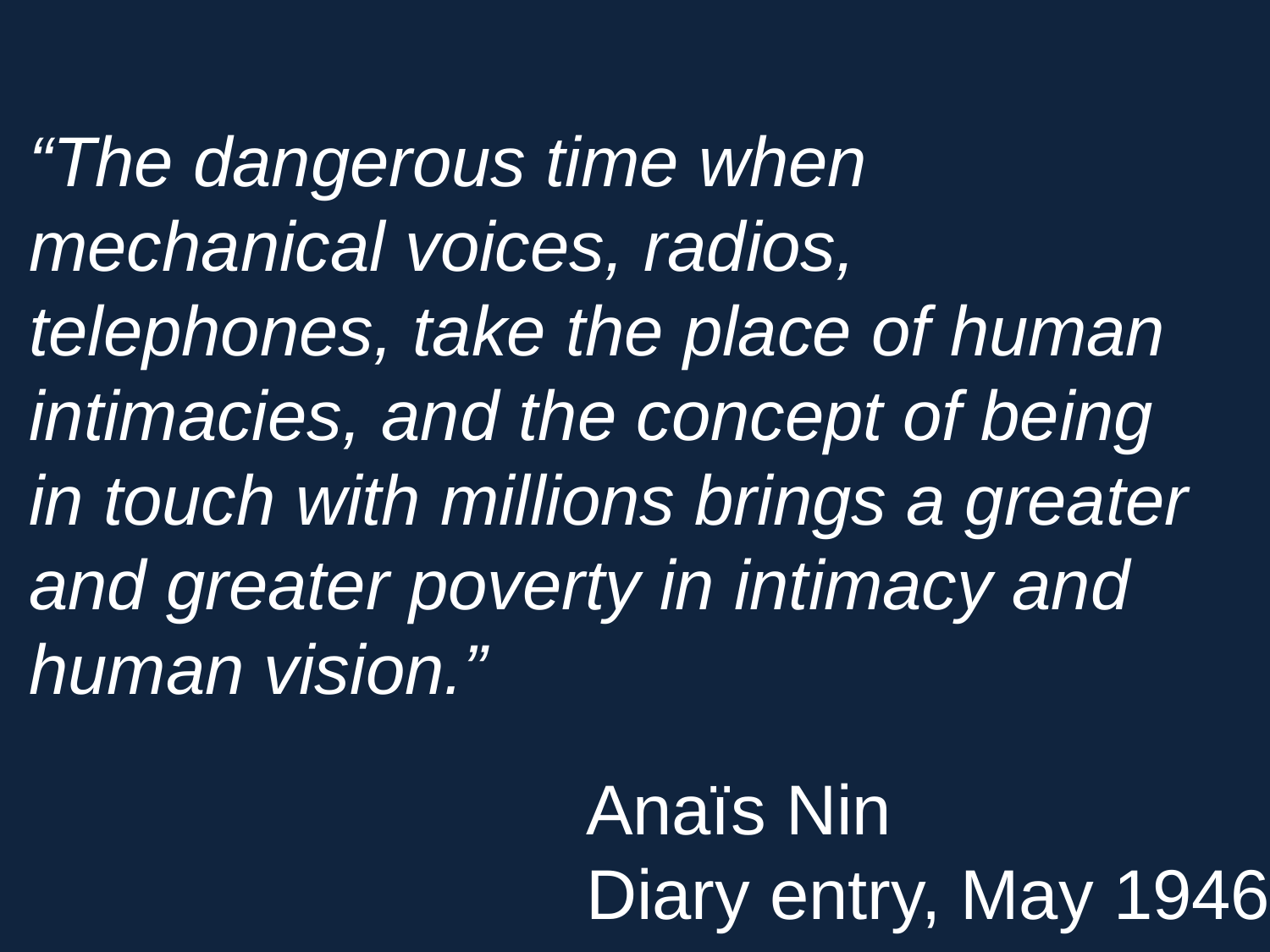

“The dangerous time when mechanical voices, radios, telephones, take the place of human intimacies, and the concept of being in touch with millions brings a greater and greater poverty in intimacy and human vision.”
Anaïs Nin
Diary entry, May 1946